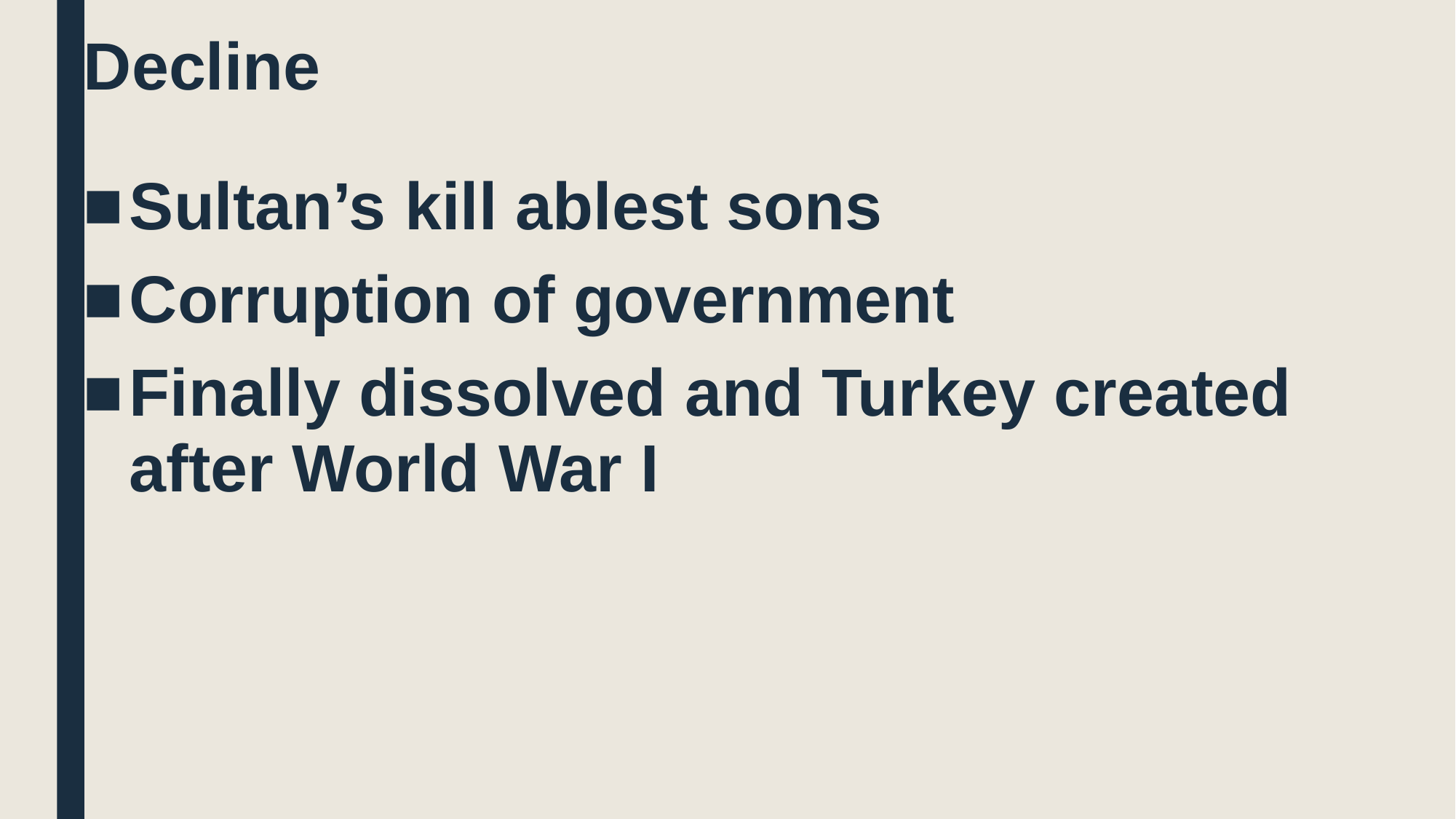

# Decline
Sultan’s kill ablest sons
Corruption of government
Finally dissolved and Turkey created after World War I